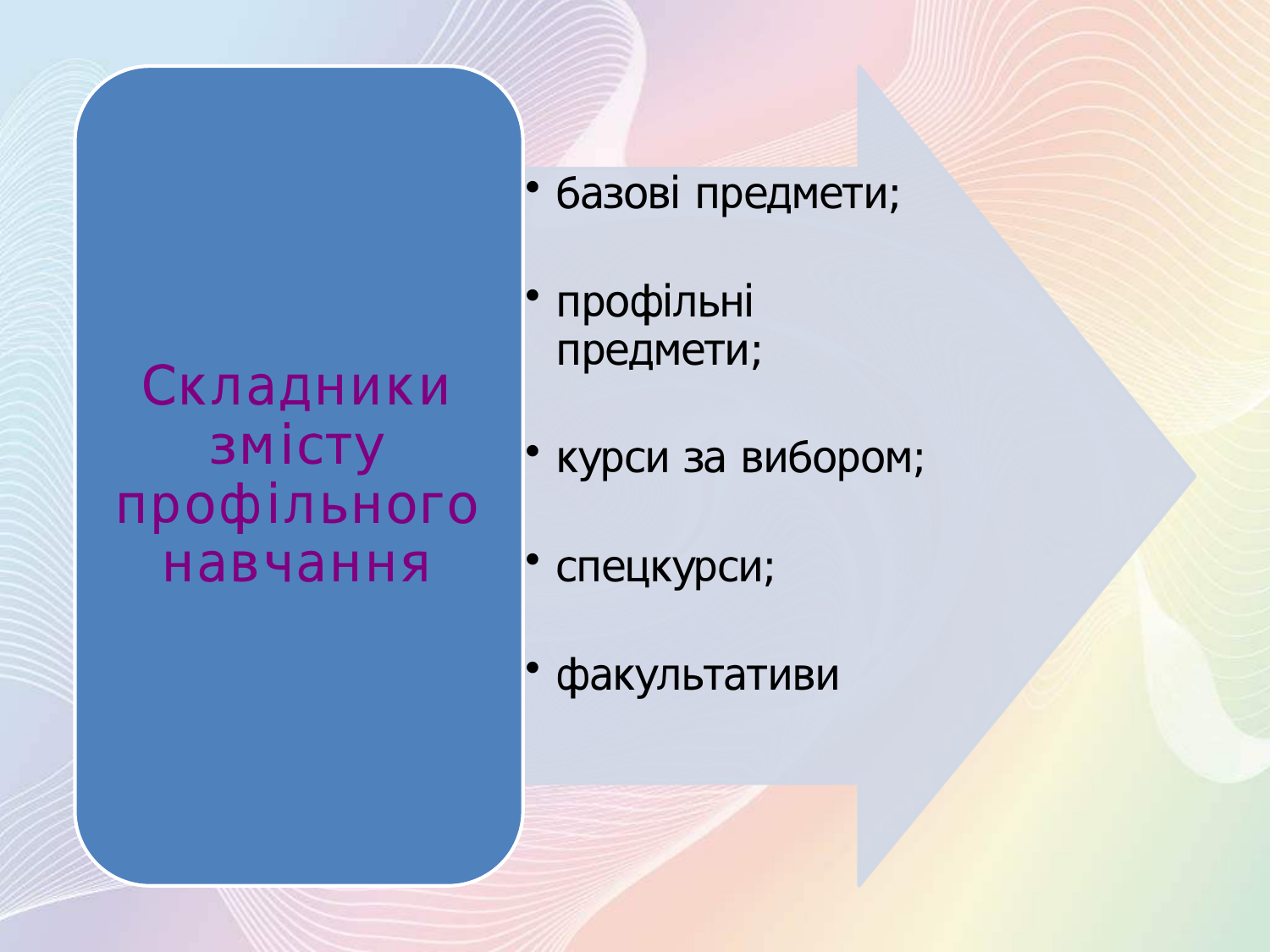

базові предмети;

профільні предмети;

курси за вибором;

спецкурси;

факультативи
Складники змісту профільного навчання